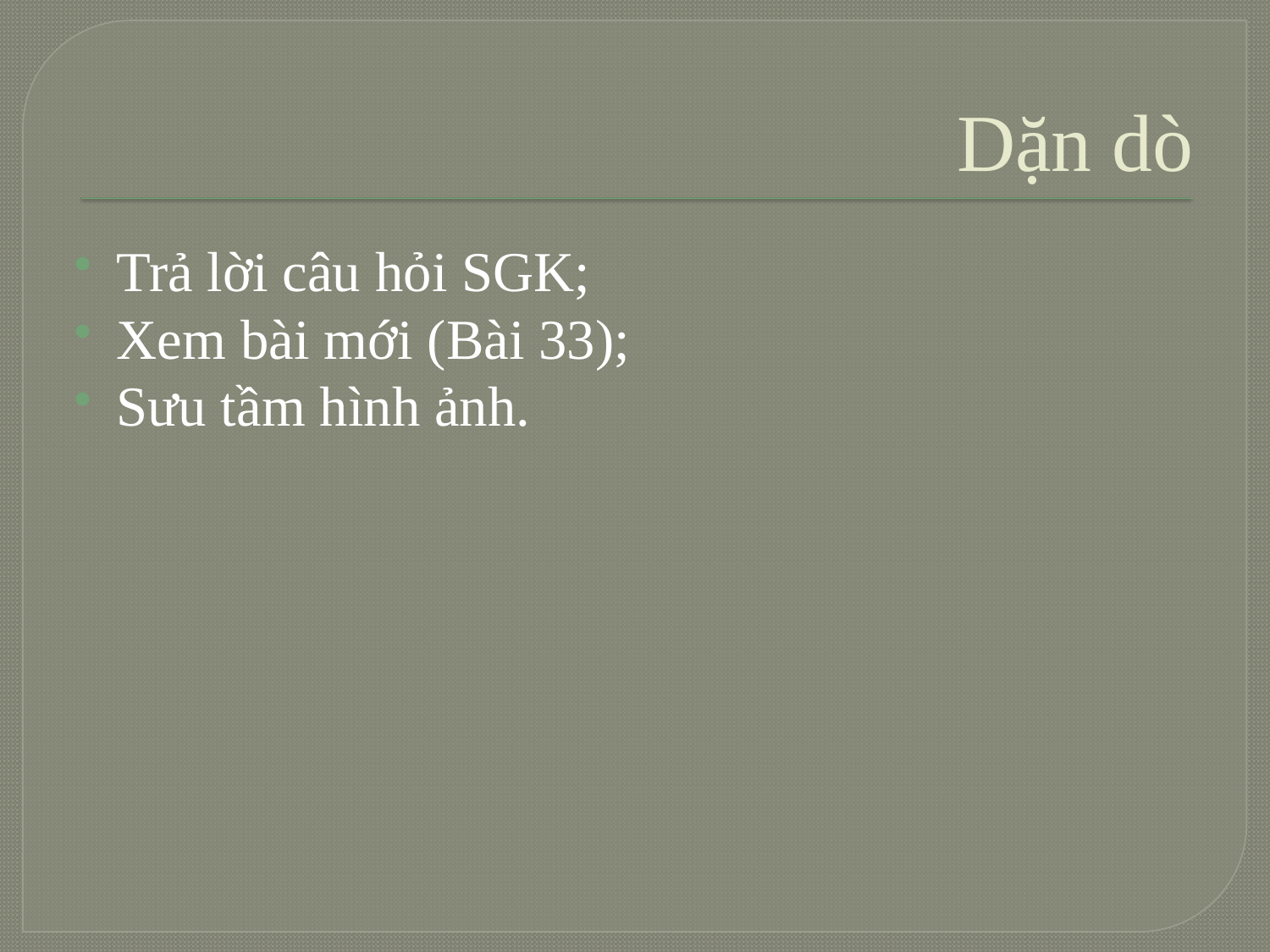

# Dặn dò
Trả lời câu hỏi SGK;
Xem bài mới (Bài 33);
Sưu tầm hình ảnh.